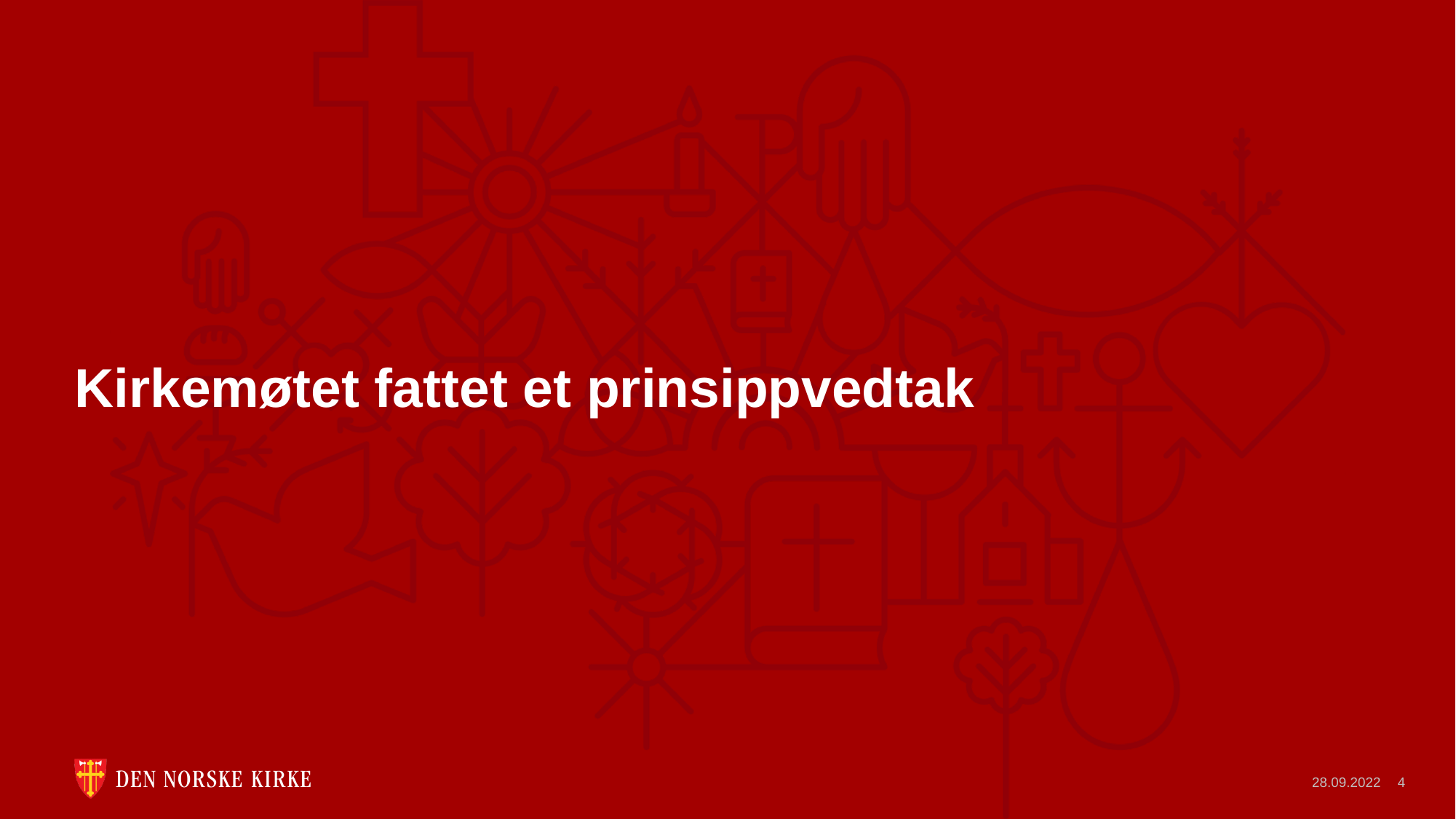

# Kirkemøtet fattet et prinsippvedtak

28.09.2022
4